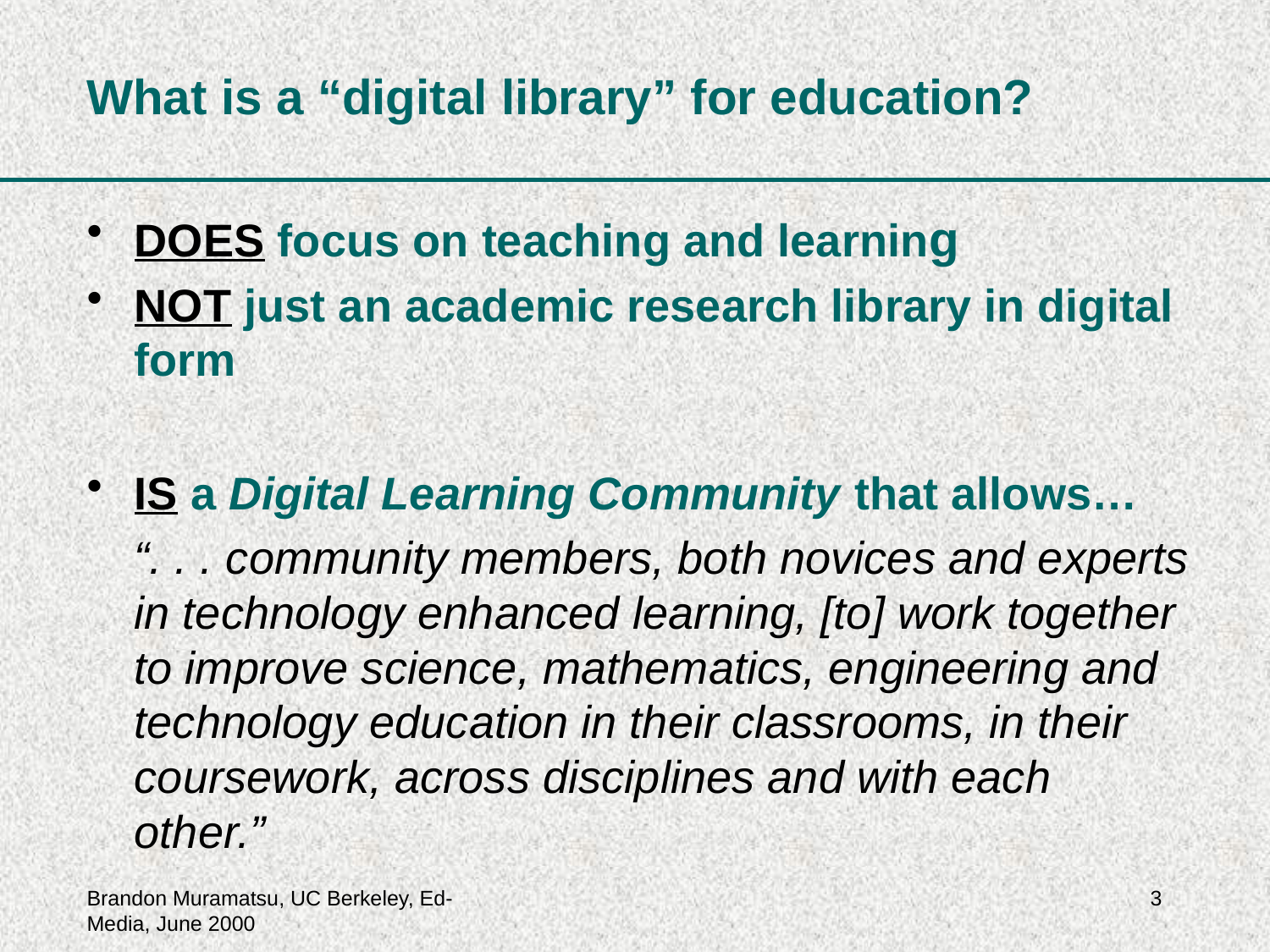

# What is a “digital library” for education?

DOES focus on teaching and learning
NOT just an academic research library in digital form

IS a Digital Learning Community that allows…
	“. . . community members, both novices and experts in technology enhanced learning, [to] work together to improve science, mathematics, engineering and technology education in their classrooms, in their coursework, across disciplines and with each other.”

Brandon Muramatsu, UC Berkeley, Ed-Media, June 2000
3